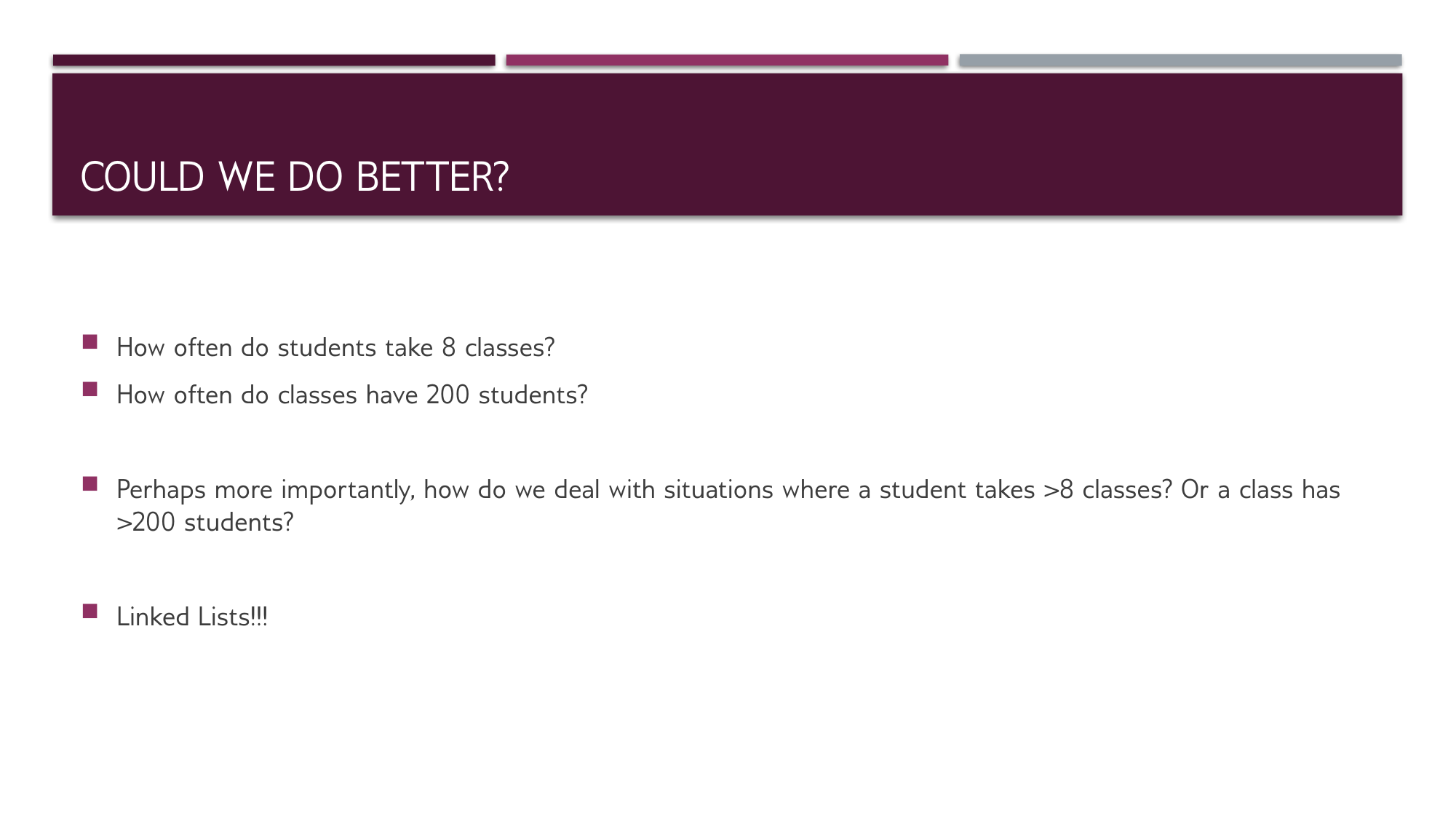

# Could we do better?
How often do students take 8 classes?
How often do classes have 200 students?

Perhaps more importantly, how do we deal with situations where a student takes >8 classes? Or a class has >200 students?

Linked Lists!!!